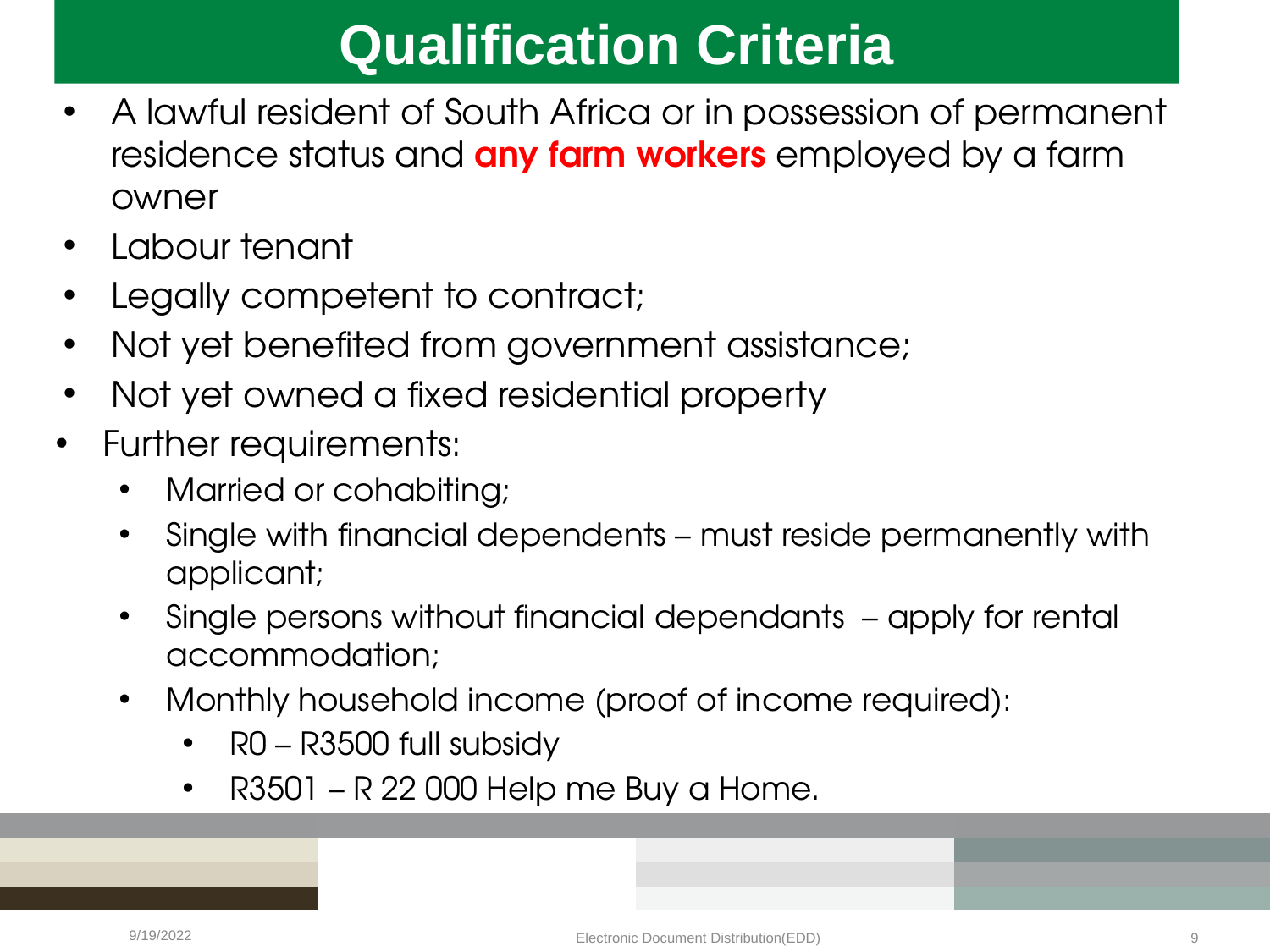

# Qualification Criteria
A lawful resident of South Africa or in possession of permanent residence status and any farm workers employed by a farm owner
Labour tenant
Legally competent to contract;
Not yet benefited from government assistance;
Not yet owned a fixed residential property
Further requirements:
Married or cohabiting;
Single with financial dependents – must reside permanently with applicant;
Single persons without financial dependants  – apply for rental accommodation;
Monthly household income (proof of income required):
R0 – R3500 full subsidy
R3501 – R 22 000 Help me Buy a Home.

9/19/2022
Electronic Document Distribution(EDD)
9